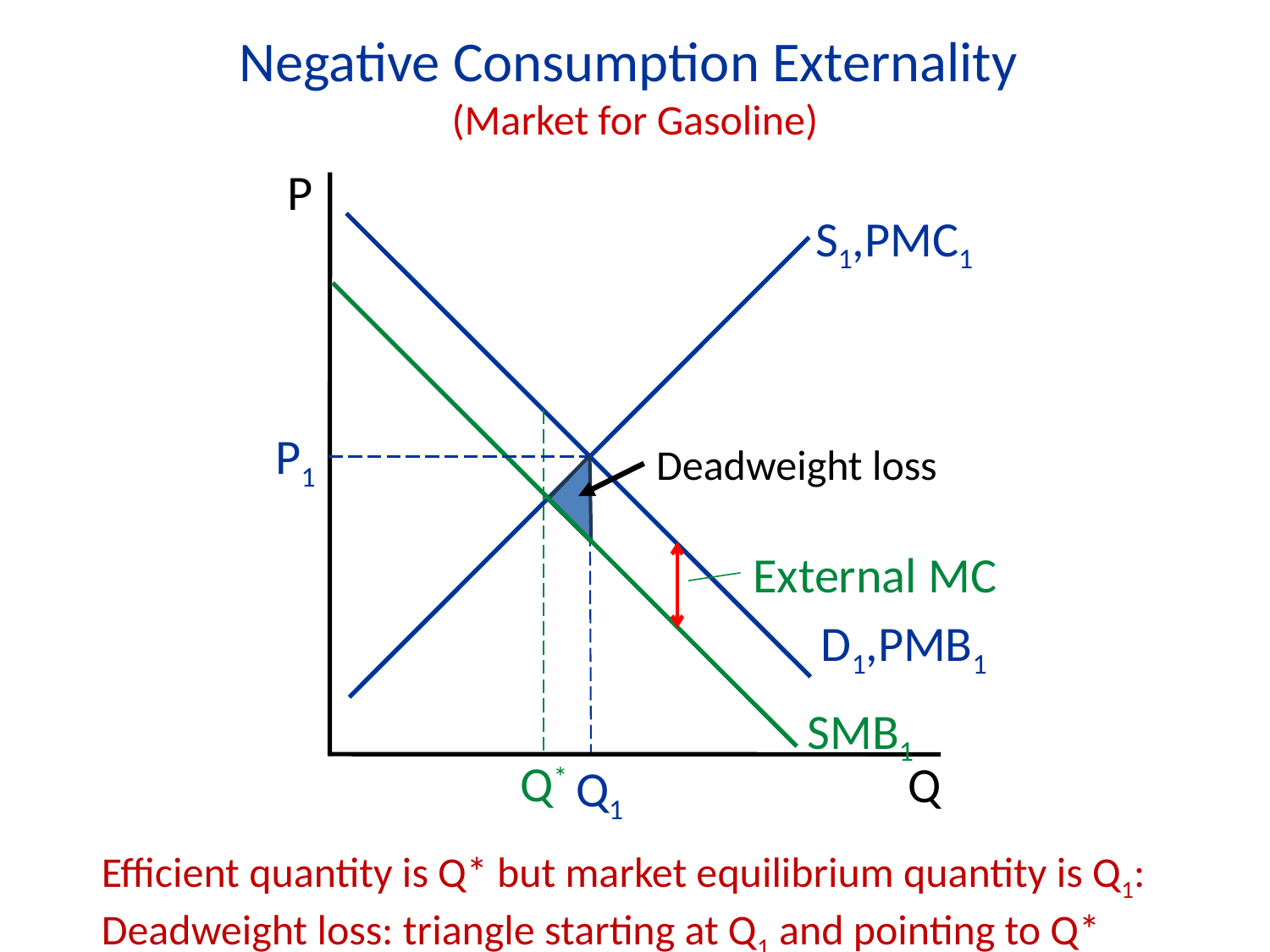

Negative Consumption Externality
(Market for Gasoline)
P
Q
S1,PMC1
Q1
D1,PMB1
External MC
SMB1
Q*
P1
Deadweight loss

Efficient quantity is Q* but market equilibrium quantity is Q1:
Deadweight loss: triangle starting at Q1 and pointing to Q*